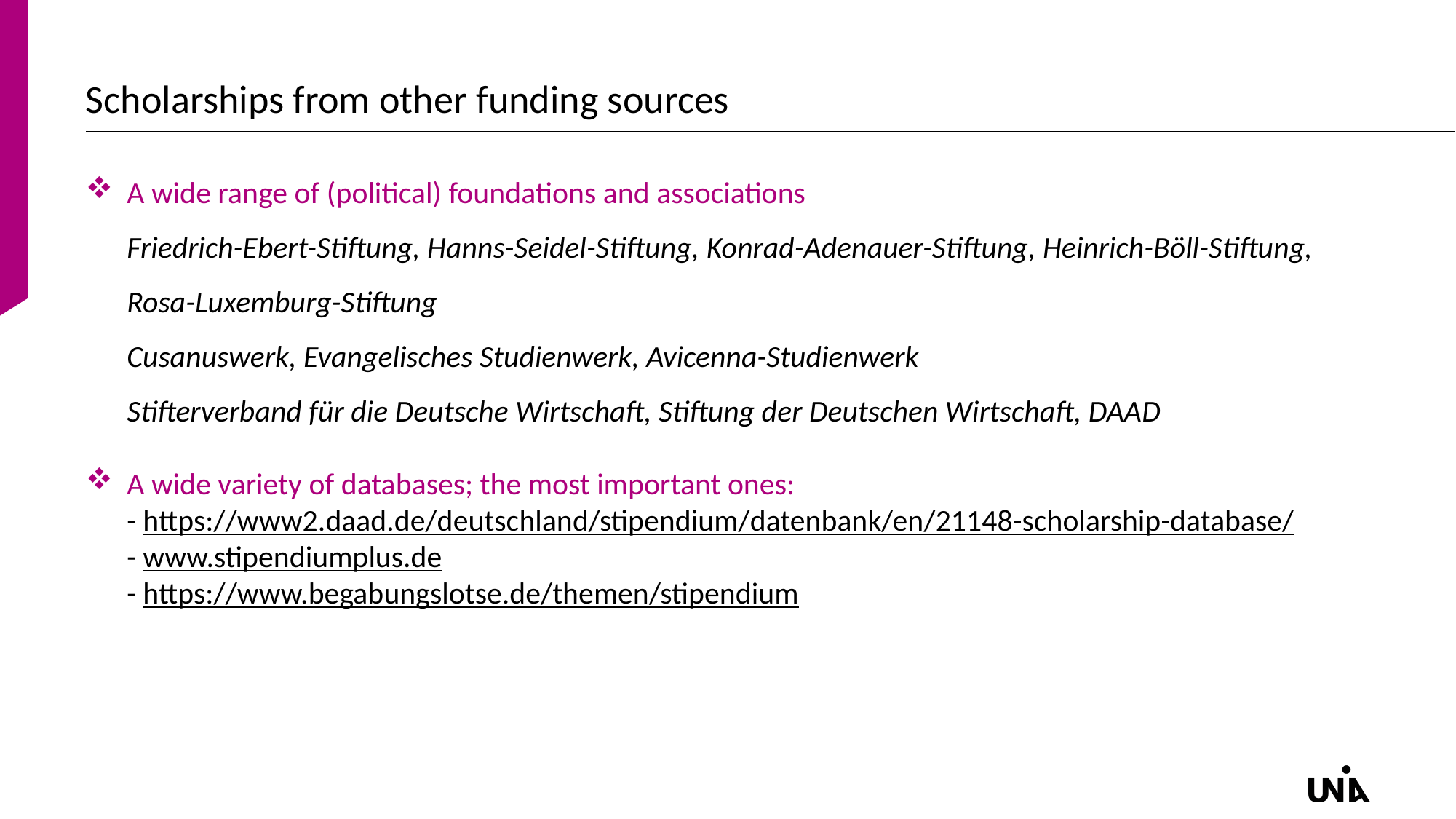

# Scholarships from other funding sources
A wide range of (political) foundations and associations
Friedrich-Ebert-Stiftung, Hanns-Seidel-Stiftung, Konrad-Adenauer-Stiftung, Heinrich-Böll-Stiftung, Rosa-Luxemburg-Stiftung
Cusanuswerk, Evangelisches Studienwerk, Avicenna-Studienwerk
Stifterverband für die Deutsche Wirtschaft, Stiftung der Deutschen Wirtschaft, DAAD

A wide variety of databases; the most important ones:
- https://www2.daad.de/deutschland/stipendium/datenbank/en/21148-scholarship-database/
- www.stipendiumplus.de
- https://www.begabungslotse.de/themen/stipendium